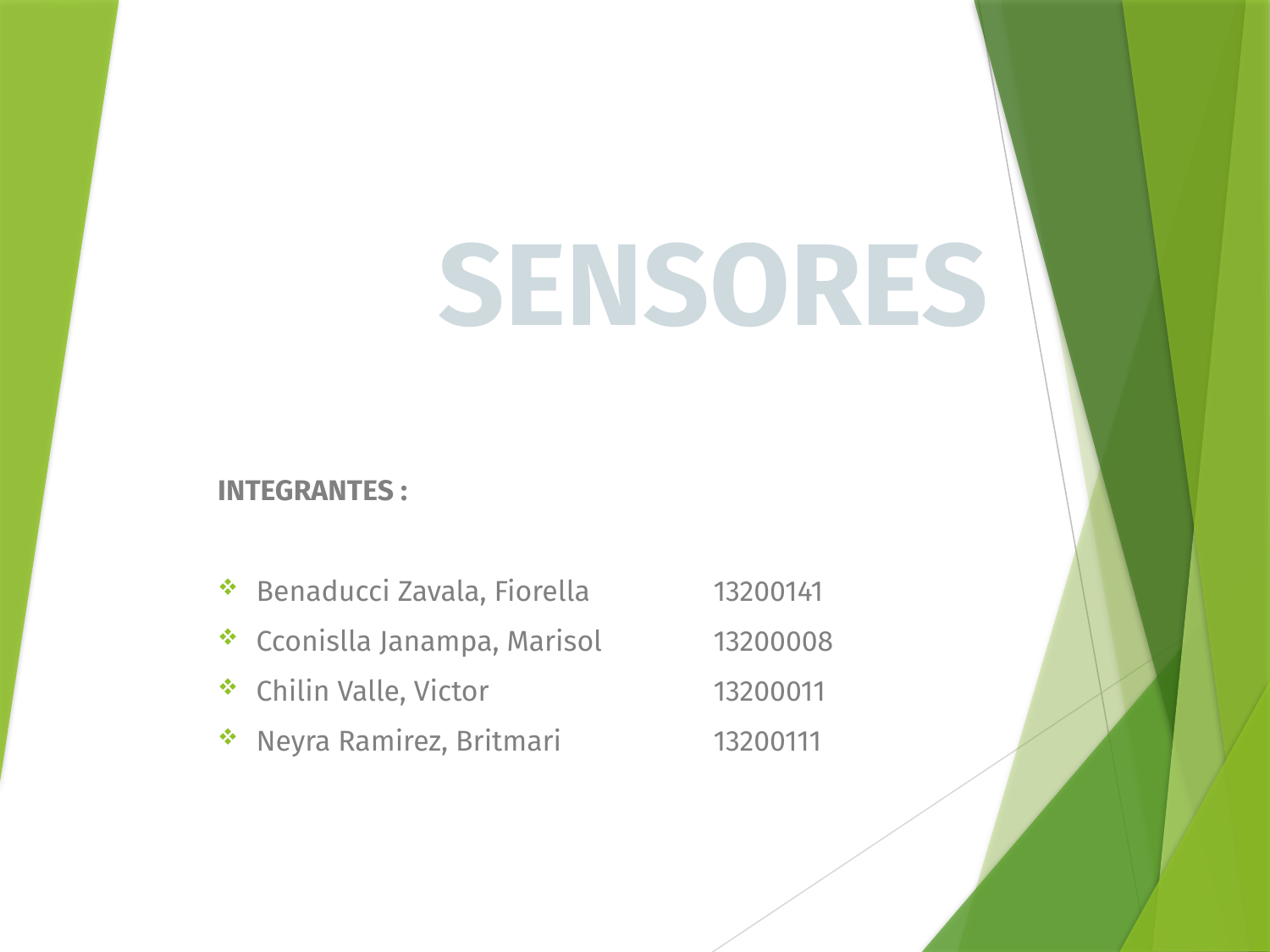

# SENSORES
INTEGRANTES :

Benaducci Zavala, Fiorella       		13200141
Cconislla Janampa, Marisol      		13200008
Chilin Valle, Victor                   		13200011
Neyra Ramirez, Britmari 	        		13200111